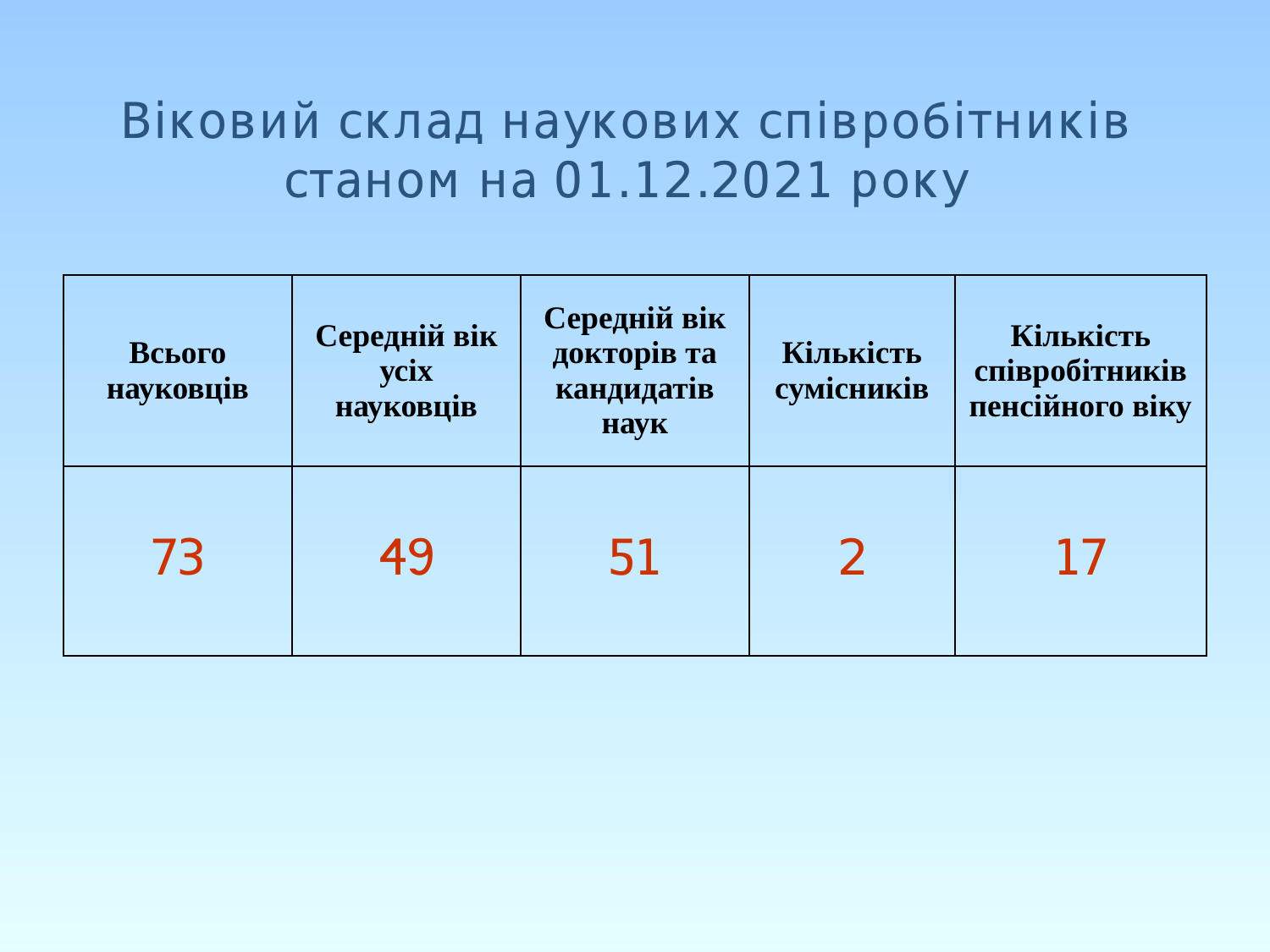

# Віковий склад наукових співробітників станом на 01.12.2021 року
| Всього науковців | Середній вік усіх науковців | Середній вік докторів та кандидатів наук | Кількість сумісників | Кількість співробітників пенсійного віку |
| --- | --- | --- | --- | --- |
| 73 | 49 | 51 | 2 | 17 |